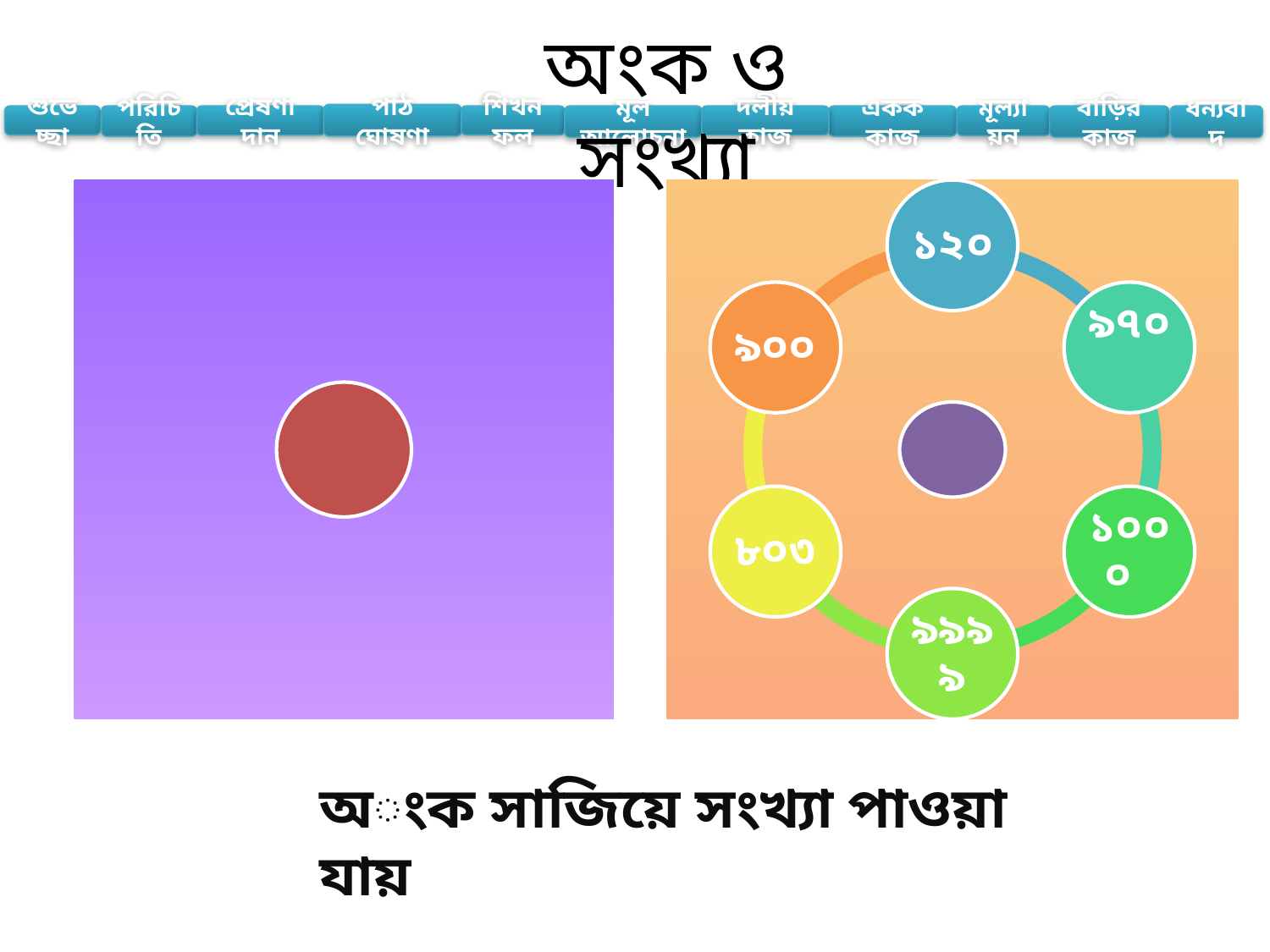

অংক ও সংখ্যা
০
১
২
৩
৭
৮
৯

১২০
৯৭০
১০০০
৯৯৯৯
৮০৩
৯০০
অংক সাজিয়ে সংখ্যা পাওয়া যায়